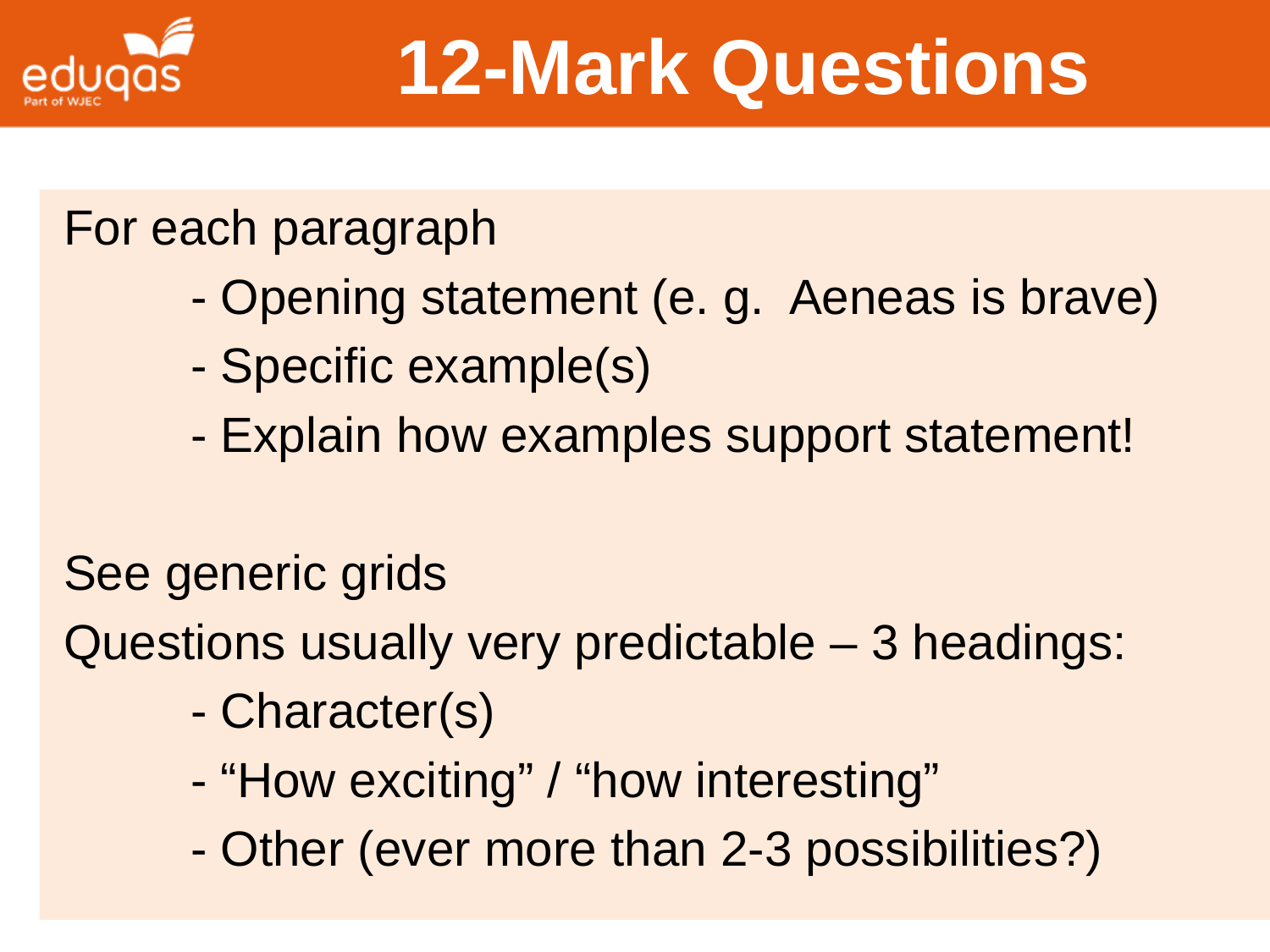

# 12-Mark Questions
For each paragraph
	- Opening statement (e. g.  Aeneas is brave)
	- Specific example(s)
	- Explain how examples support statement!

See generic grids
Questions usually very predictable – 3 headings:
	- Character(s)
	- “How exciting” / “how interesting”
	- Other (ever more than 2-3 possibilities?)